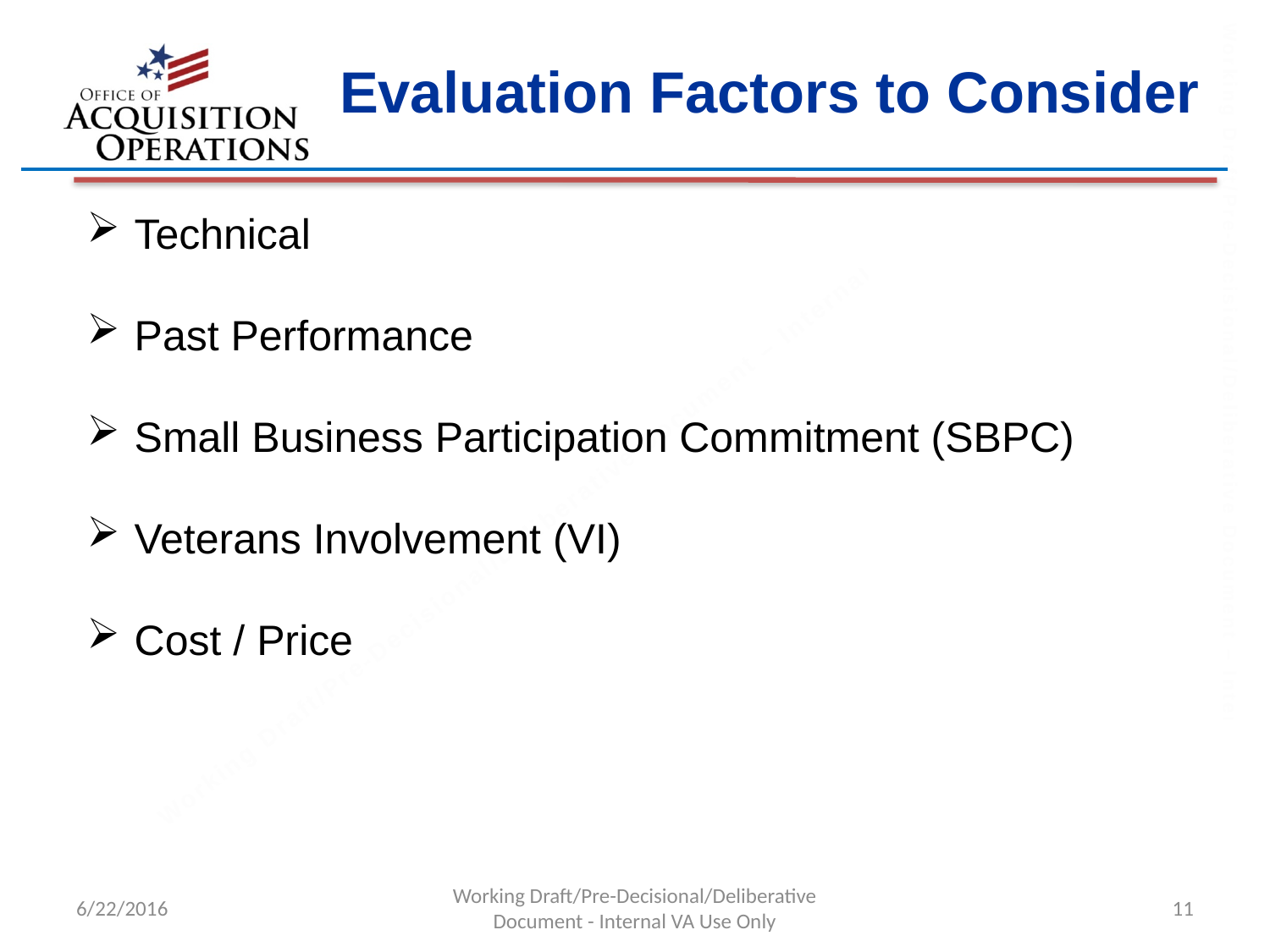

# Evaluation Factors to Consider
Technical

Past Performance

Small Business Participation Commitment (SBPC)

Veterans Involvement (VI)

Cost / Price

6/22/2016
Working Draft/Pre-Decisional/Deliberative Document - Internal VA Use Only
11